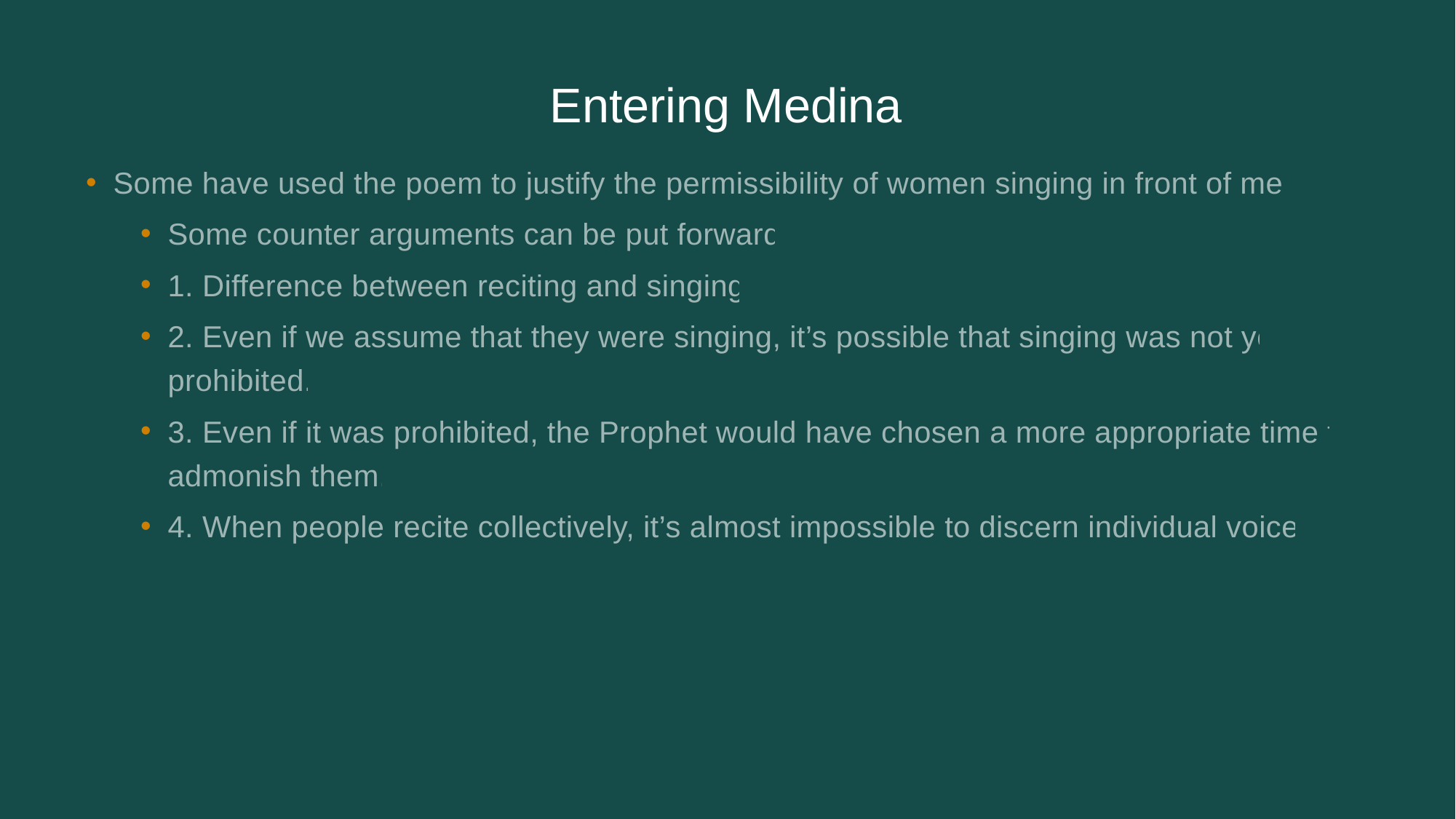

# Entering Medina
Some have used the poem to justify the permissibility of women singing in front of men.
Some counter arguments can be put forward:
1. Difference between reciting and singing.
2. Even if we assume that they were singing, it’s possible that singing was not yet prohibited.
3. Even if it was prohibited, the Prophet would have chosen a more appropriate time to admonish them.
4. When people recite collectively, it’s almost impossible to discern individual voices.